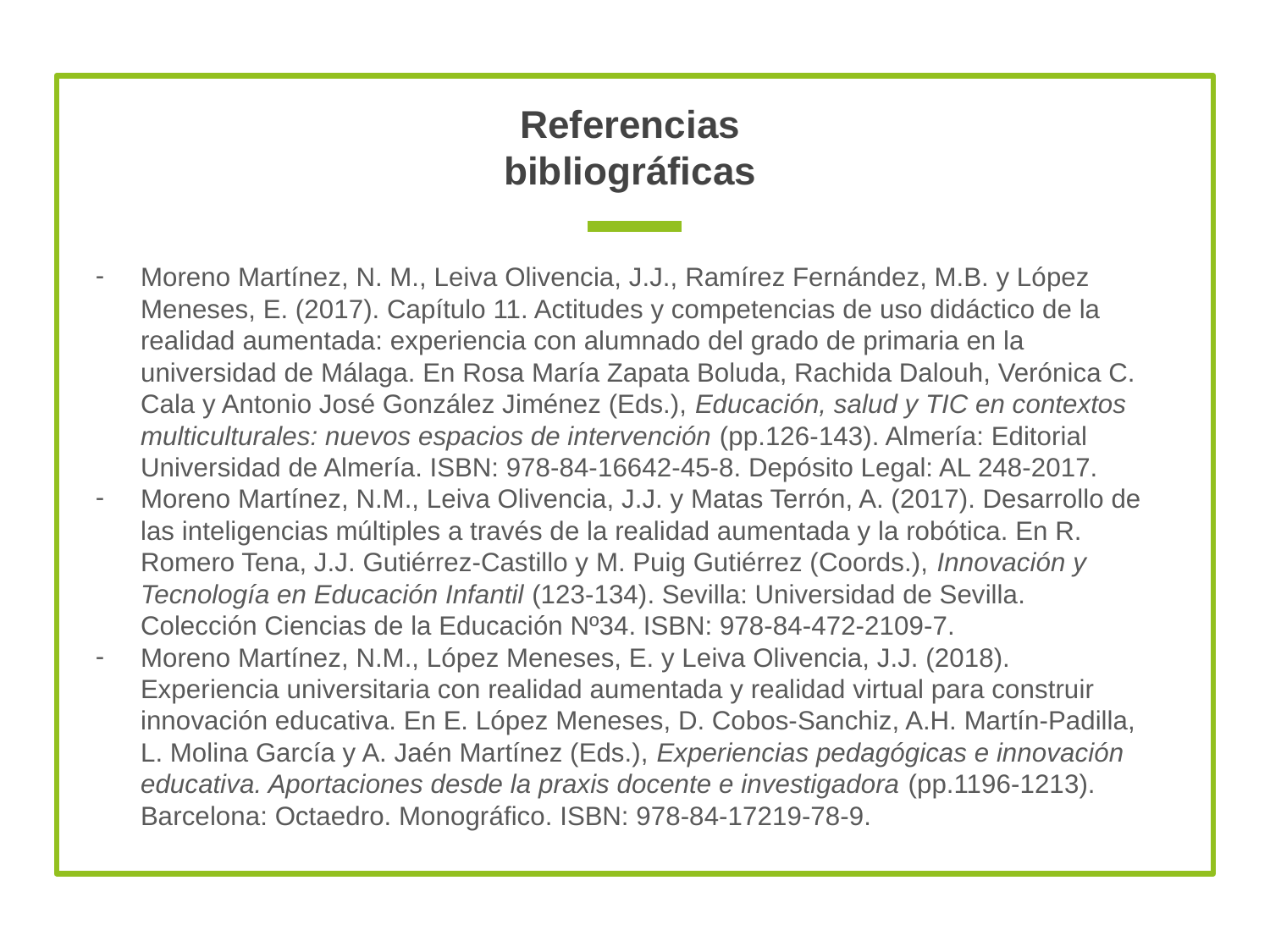

# Referencias bibliográficas
Moreno Martínez, N. M., Leiva Olivencia, J.J., Ramírez Fernández, M.B. y López Meneses, E. (2017). Capítulo 11. Actitudes y competencias de uso didáctico de la realidad aumentada: experiencia con alumnado del grado de primaria en la universidad de Málaga. En Rosa María Zapata Boluda, Rachida Dalouh, Verónica C. Cala y Antonio José González Jiménez (Eds.), Educación, salud y TIC en contextos multiculturales: nuevos espacios de intervención (pp.126-143). Almería: Editorial Universidad de Almería. ISBN: 978-84-16642-45-8. Depósito Legal: AL 248-2017.
Moreno Martínez, N.M., Leiva Olivencia, J.J. y Matas Terrón, A. (2017). Desarrollo de las inteligencias múltiples a través de la realidad aumentada y la robótica. En R. Romero Tena, J.J. Gutiérrez-Castillo y M. Puig Gutiérrez (Coords.), Innovación y Tecnología en Educación Infantil (123-134). Sevilla: Universidad de Sevilla. Colección Ciencias de la Educación Nº34. ISBN: 978-84-472-2109-7.
Moreno Martínez, N.M., López Meneses, E. y Leiva Olivencia, J.J. (2018). Experiencia universitaria con realidad aumentada y realidad virtual para construir innovación educativa. En E. López Meneses, D. Cobos-Sanchiz, A.H. Martín-Padilla, L. Molina García y A. Jaén Martínez (Eds.), Experiencias pedagógicas e innovación educativa. Aportaciones desde la praxis docente e investigadora (pp.1196-1213). Barcelona: Octaedro. Monográfico. ISBN: 978-84-17219-78-9.